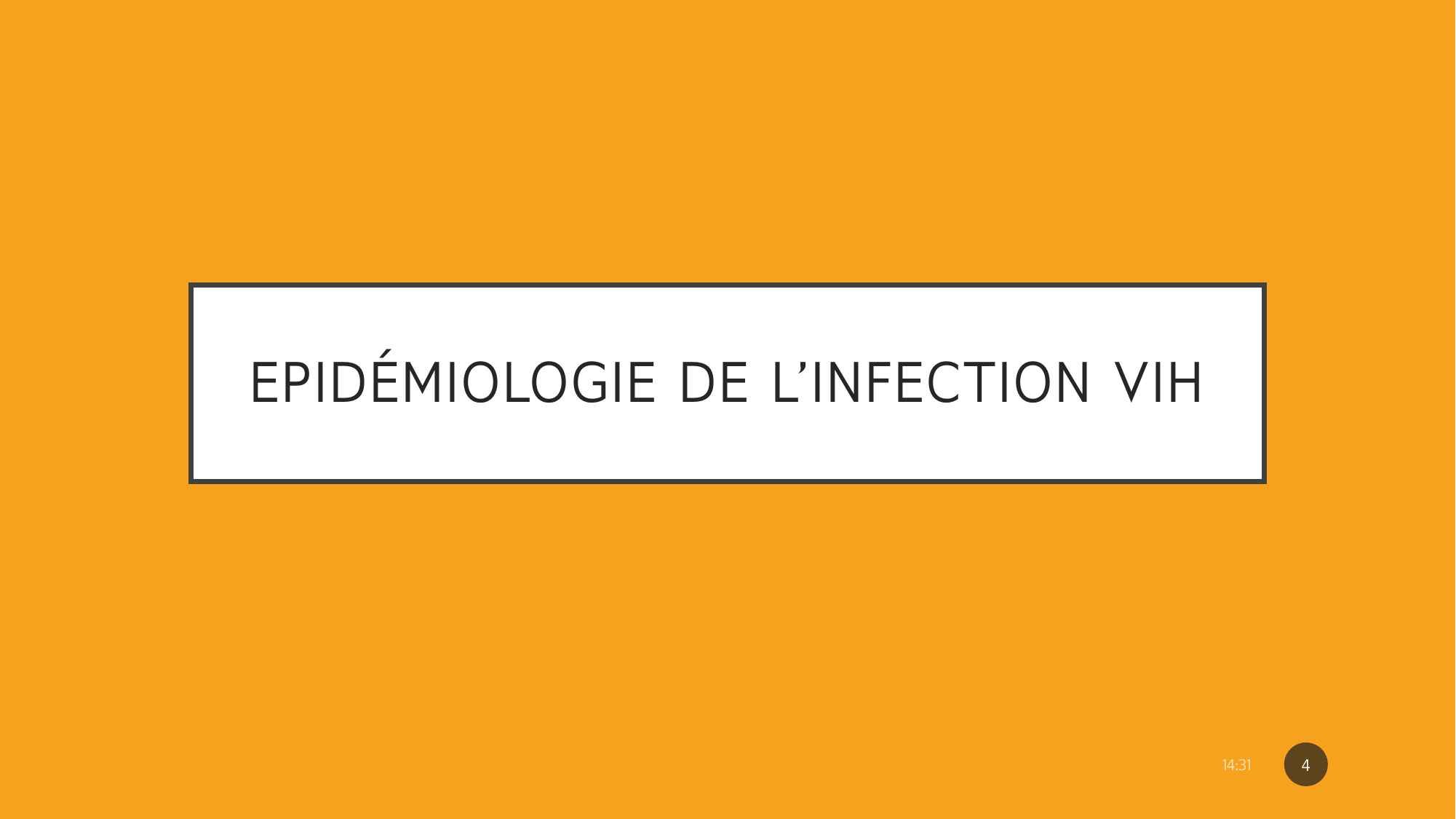

# Epidémiologie de l’infection VIH

4
14:31